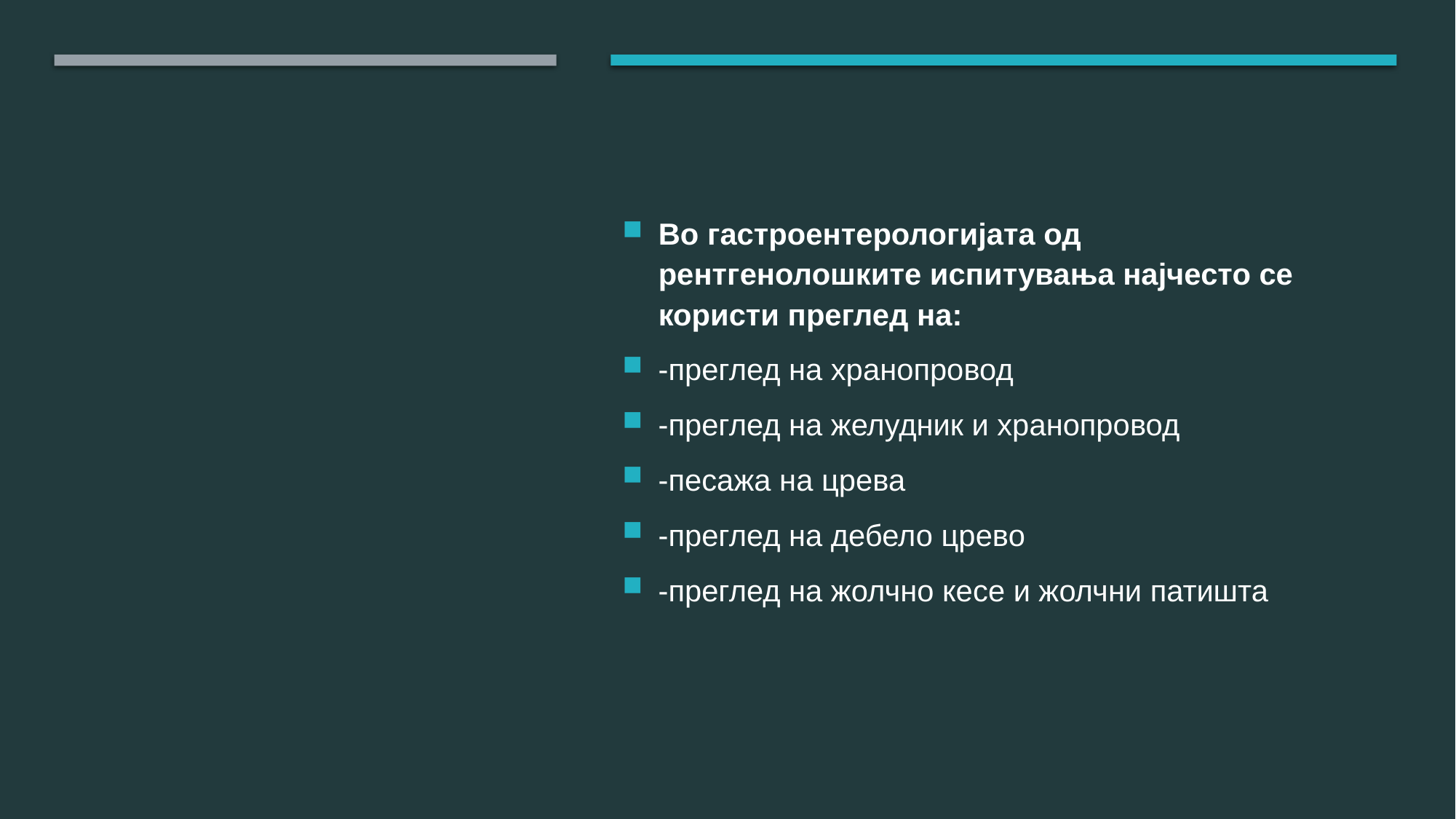

Во гастроентерологијата од рентгенолошките испитувања најчесто се користи преглед на:
-преглед на хранопровод
-преглед на желудник и хранопровод
-песажа на црева
-преглед на дебело црево
-преглед на жолчно кесе и жолчни патишта
#